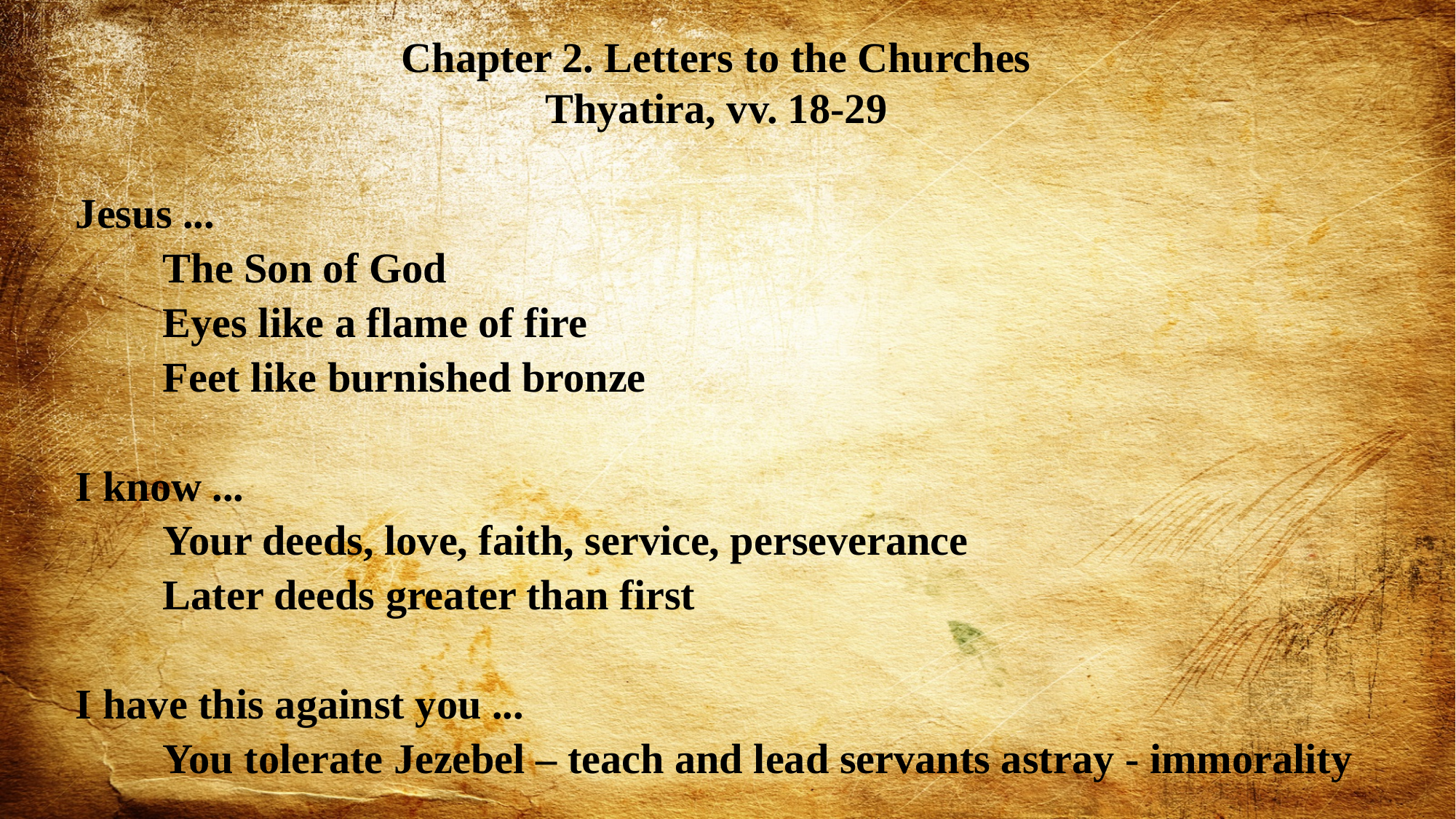

Chapter 2. Letters to the Churches
Thyatira, vv. 18-29

Jesus ...
	The Son of God
	Eyes like a flame of fire
	Feet like burnished bronze

I know ...
	Your deeds, love, faith, service, perseverance
	Later deeds greater than first

I have this against you ...
	You tolerate Jezebel – teach and lead servants astray - immorality